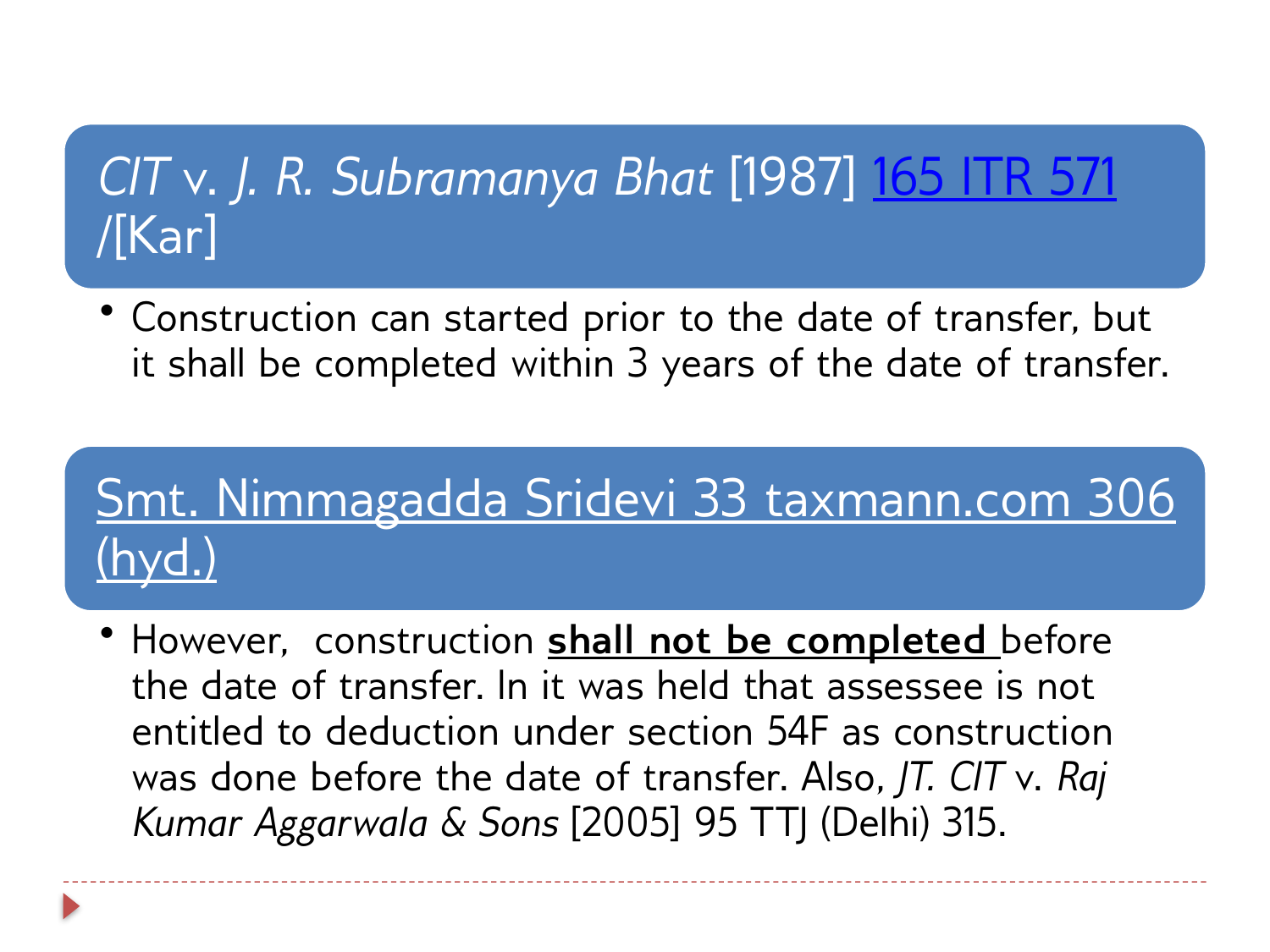

CIT v. J. R. Subramanya Bhat [1987] 165 ITR 571/[Kar]
Construction can started prior to the date of transfer, but it shall be completed within 3 years of the date of transfer.

Smt. Nimmagadda Sridevi 33 taxmann.com 306 (hyd.)
However,  construction shall not be completed before the date of transfer. In it was held that assessee is not entitled to deduction under section 54F as construction was done before the date of transfer. Also, JT. CIT v. Raj Kumar Aggarwala & Sons [2005] 95 TTJ (Delhi) 315.